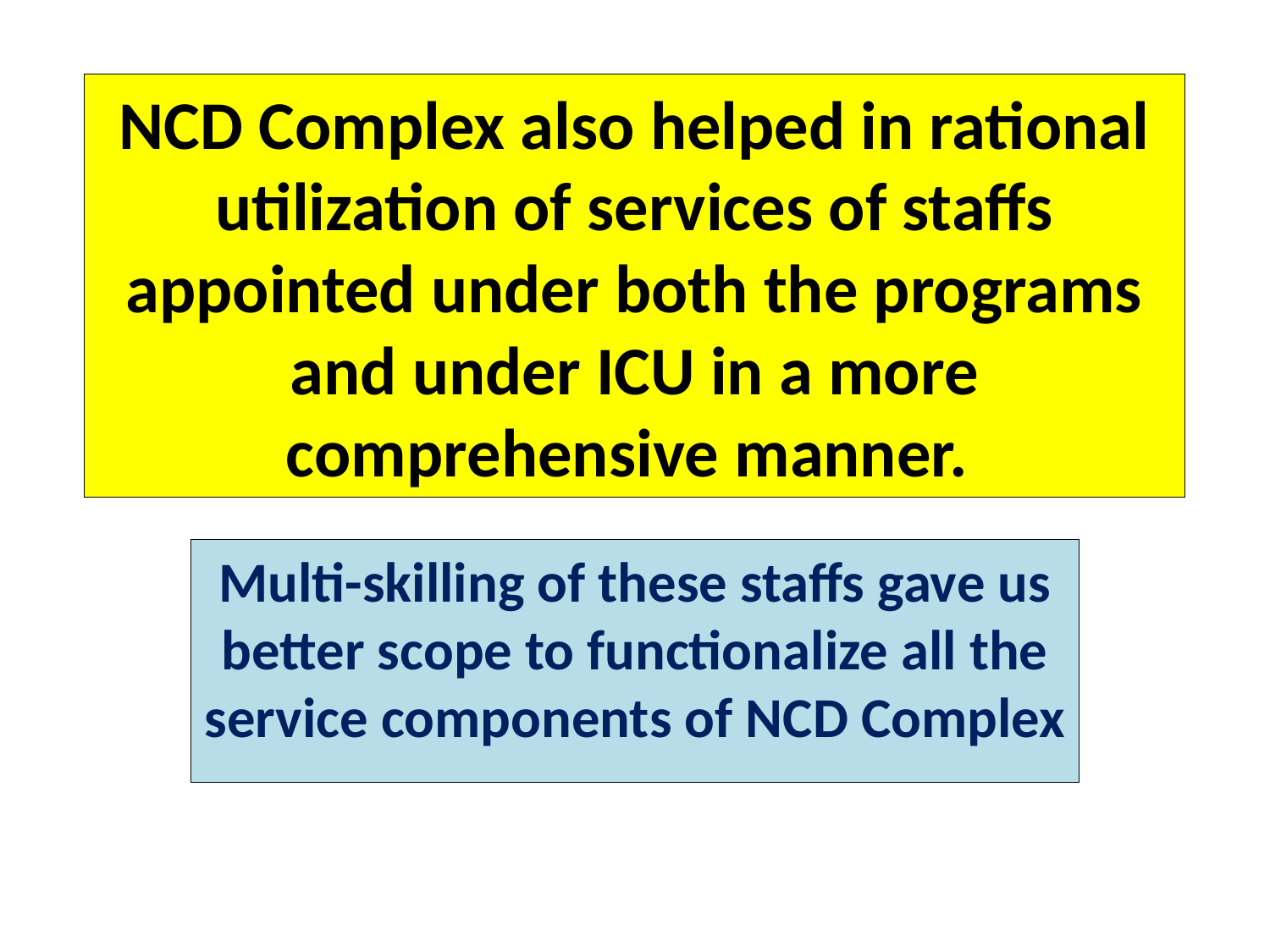

# NCD Complex also helped in rational utilization of services of staffs appointed under both the programs and under ICU in a more comprehensive manner.
Multi-skilling of these staffs gave us better scope to functionalize all the service components of NCD Complex